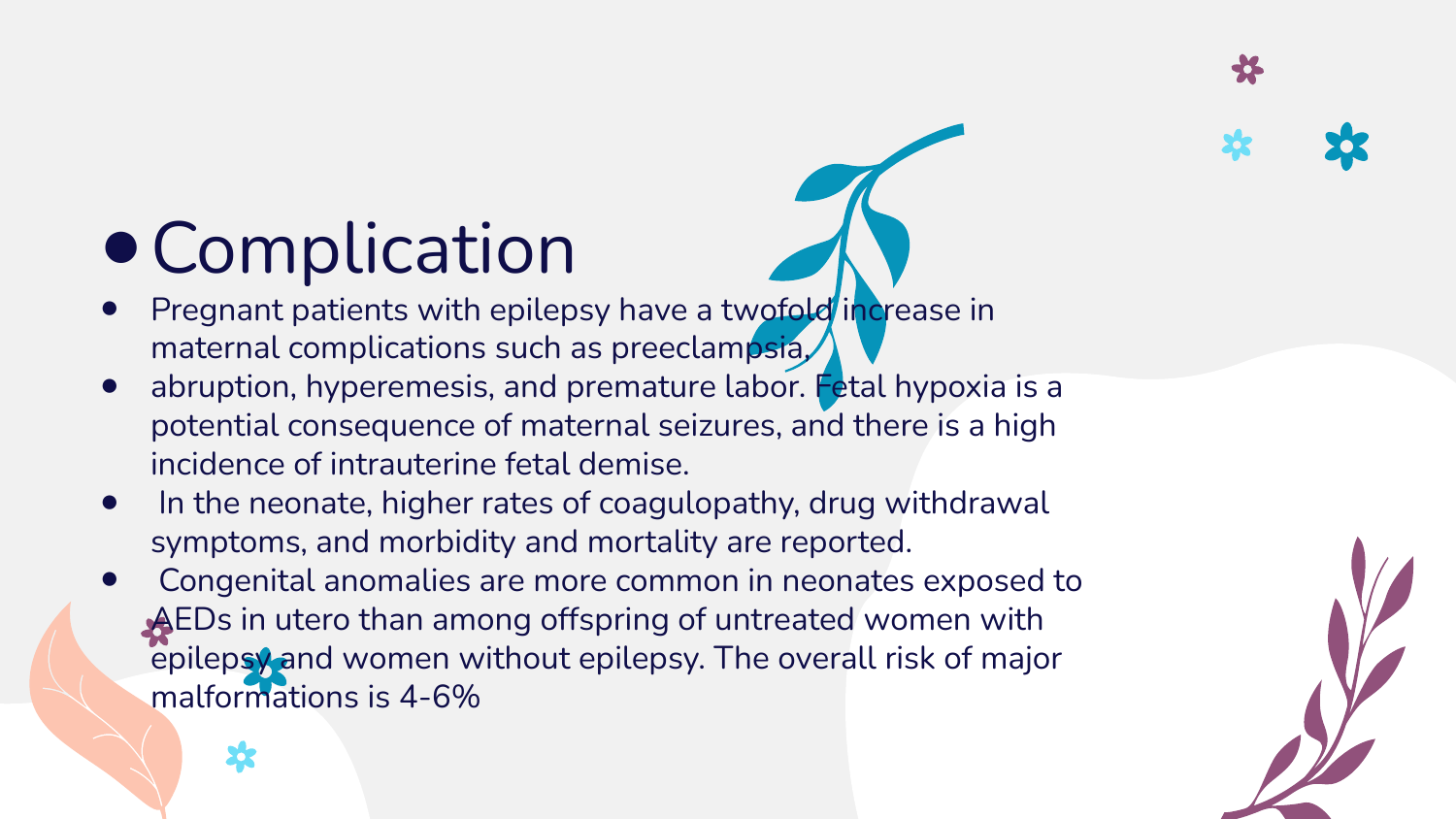

Complication
Pregnant patients with epilepsy have a twofold increase in maternal complications such as preeclampsia,
abruption, hyperemesis, and premature labor. Fetal hypoxia is a potential consequence of maternal seizures, and there is a high incidence of intrauterine fetal demise.
 In the neonate, higher rates of coagulopathy, drug withdrawal symptoms, and morbidity and mortality are reported.
 Congenital anomalies are more common in neonates exposed to AEDs in utero than among offspring of untreated women with epilepsy and women without epilepsy. The overall risk of major malformations is 4-6%